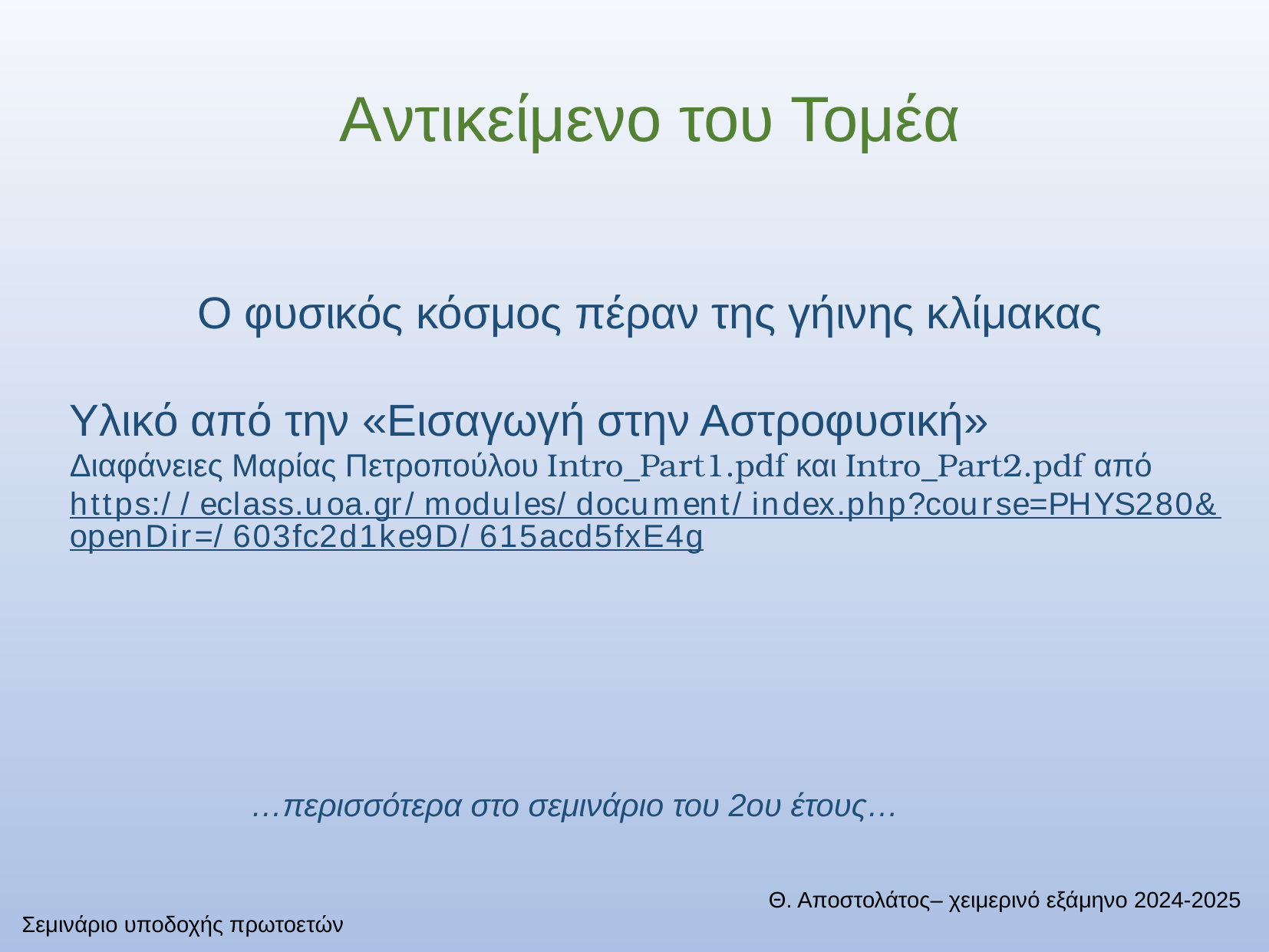

Aντικείμενο του Τομέα
Ο φυσικός κόσμος πέραν της γήινης κλίμακας

Υλικό από την «Εισαγωγή στην Αστροφυσική»
Διαφάνειες Μαρίας Πετροπούλου Intro_Part1.pdf και Intro_Part2.pdf από
https://eclass.uoa.gr/modules/document/index.php?course=PHYS280&openDir=/603fc2d1ke9D/615acd5fxE4g
…περισσότερα στο σεμινάριο του 2ου έτους…
Θ. Αποστολάτος– χειμερινό εξάμηνο 2024-2025
Σεμινάριο υποδοχής πρωτοετών